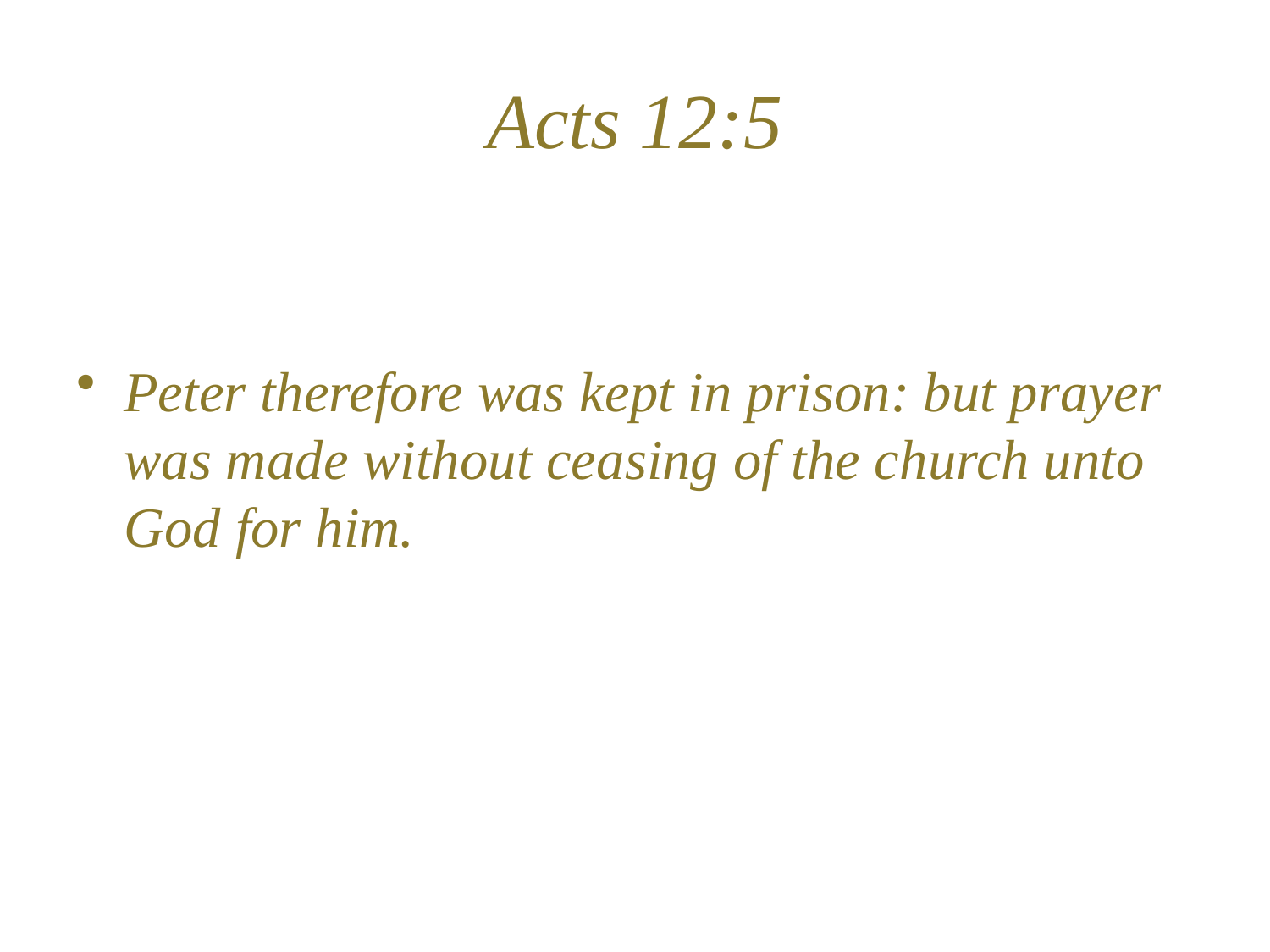

# Acts 12:5
Peter therefore was kept in prison: but prayer was made without ceasing of the church unto God for him.